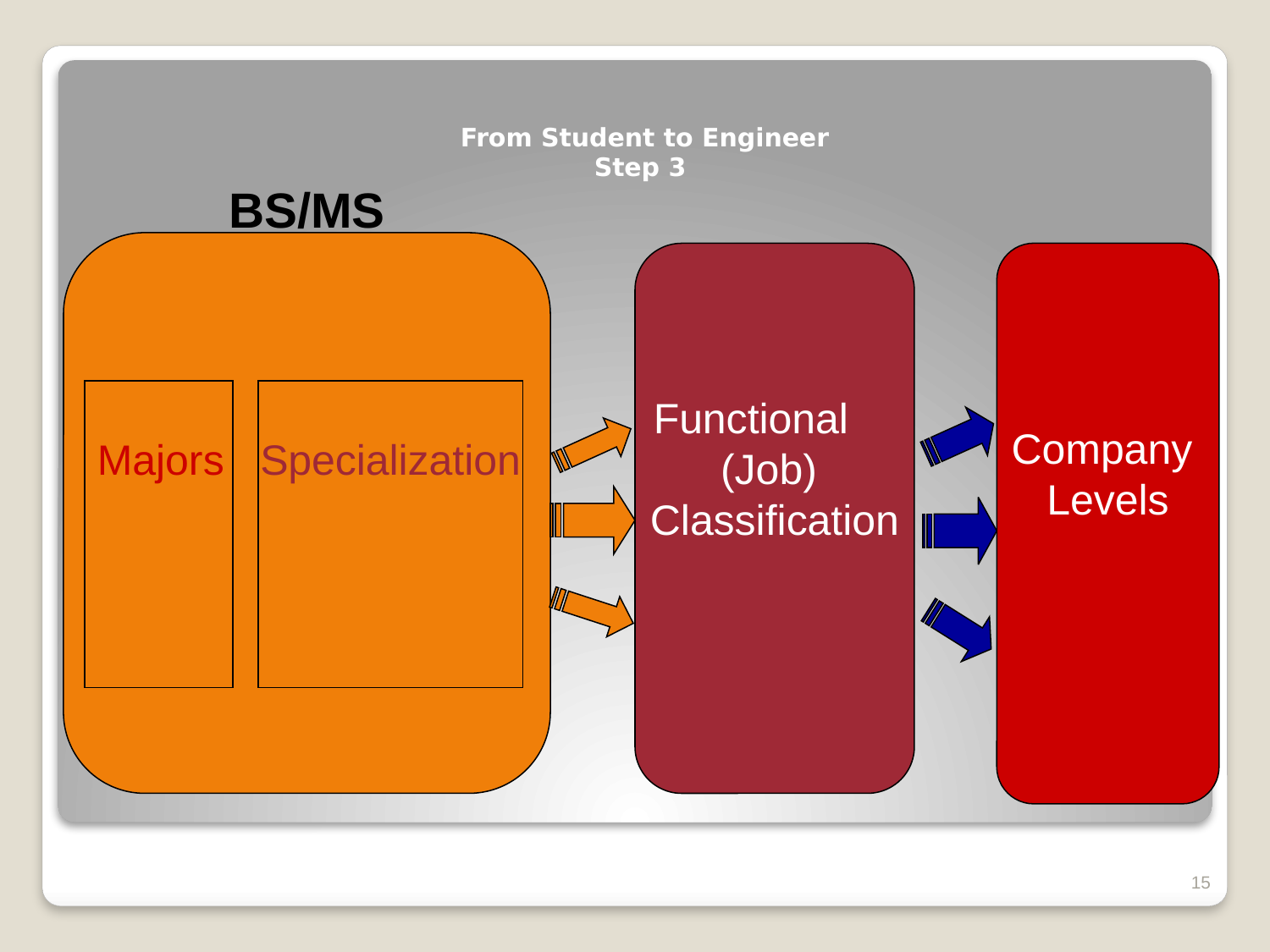

# From Student to Engineer Step 3

BS/MS

Functional
(Job)
Classification

Company
Levels

Majors

Specialization

15